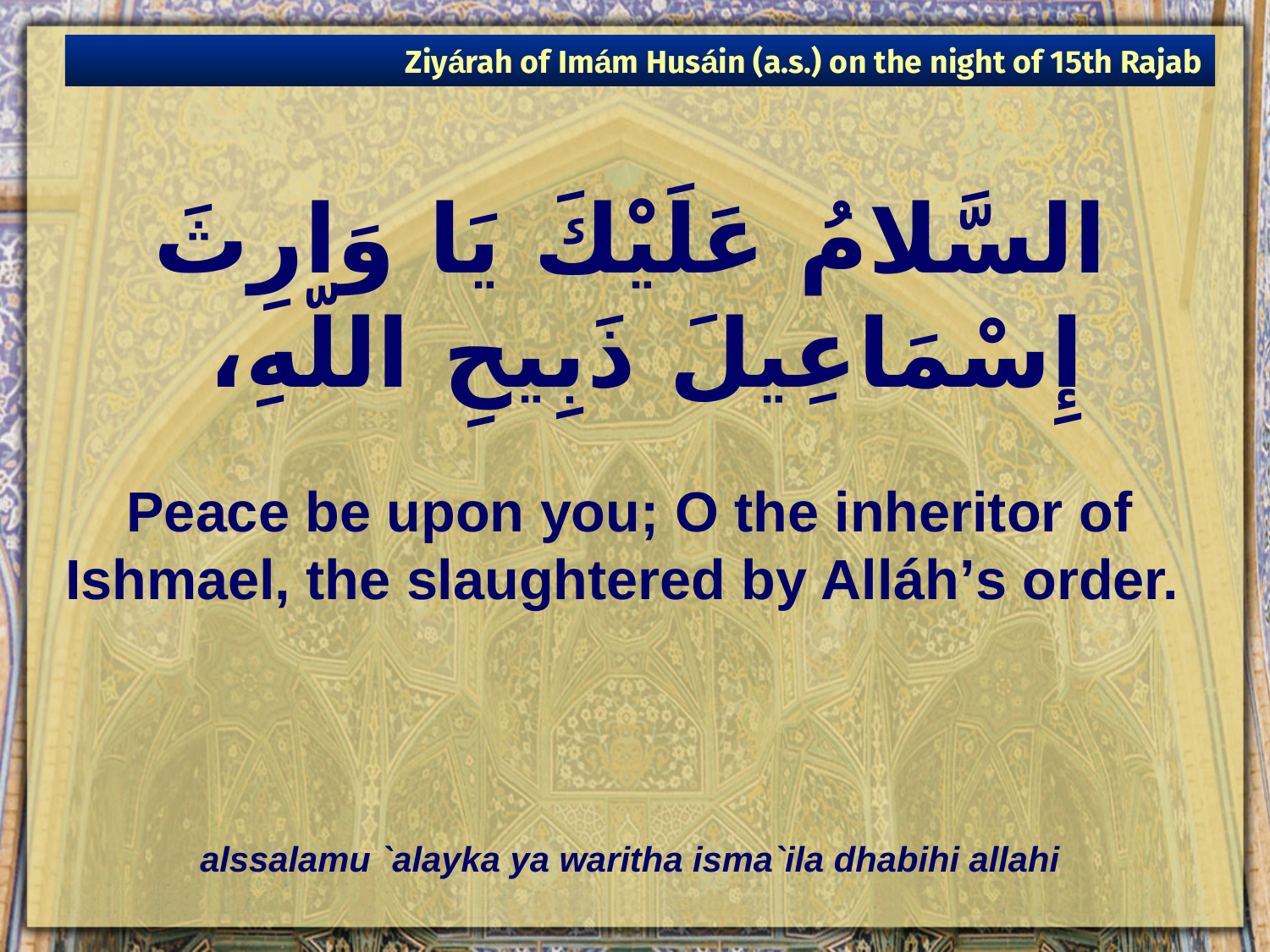

Ziyárah of Imám Husáin (a.s.) on the night of 15th Rajab
# السَّلامُ عَلَيْكَ يَا وَارِثَ إِسْمَاعِيلَ ذَبِيحِ اللّهِ،
Peace be upon you; O the inheritor of Ishmael, the slaughtered by Alláh’s order.
alssalamu `alayka ya waritha isma`ila dhabihi allahi